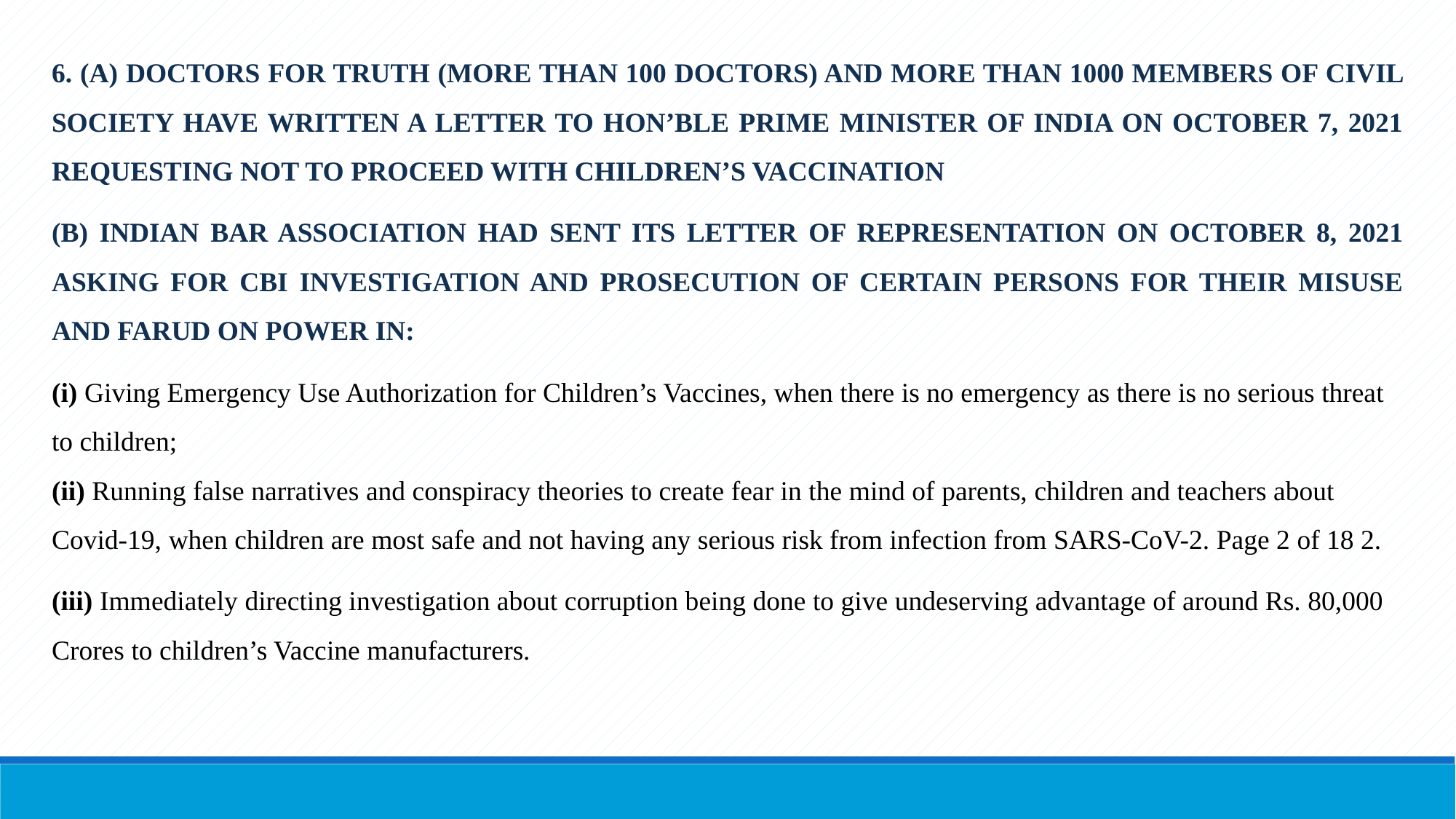

6. (A) DOCTORS FOR TRUTH (MORE THAN 100 DOCTORS) AND MORE THAN 1000 MEMBERS OF CIVIL SOCIETY HAVE WRITTEN A LETTER TO HON’BLE PRIME MINISTER OF INDIA ON OCTOBER 7, 2021 REQUESTING NOT TO PROCEED WITH CHILDREN’S VACCINATION
(B) INDIAN BAR ASSOCIATION HAD SENT ITS LETTER OF REPRESENTATION ON OCTOBER 8, 2021 ASKING FOR CBI INVESTIGATION AND PROSECUTION OF CERTAIN PERSONS FOR THEIR MISUSE AND FARUD ON POWER IN:
(i) Giving Emergency Use Authorization for Children’s Vaccines, when there is no emergency as there is no serious threat to children;
(ii) Running false narratives and conspiracy theories to create fear in the mind of parents, children and teachers about Covid-19, when children are most safe and not having any serious risk from infection from SARS-CoV-2. Page 2 of 18 2.
(iii) Immediately directing investigation about corruption being done to give undeserving advantage of around Rs. 80,000 Crores to children’s Vaccine manufacturers.